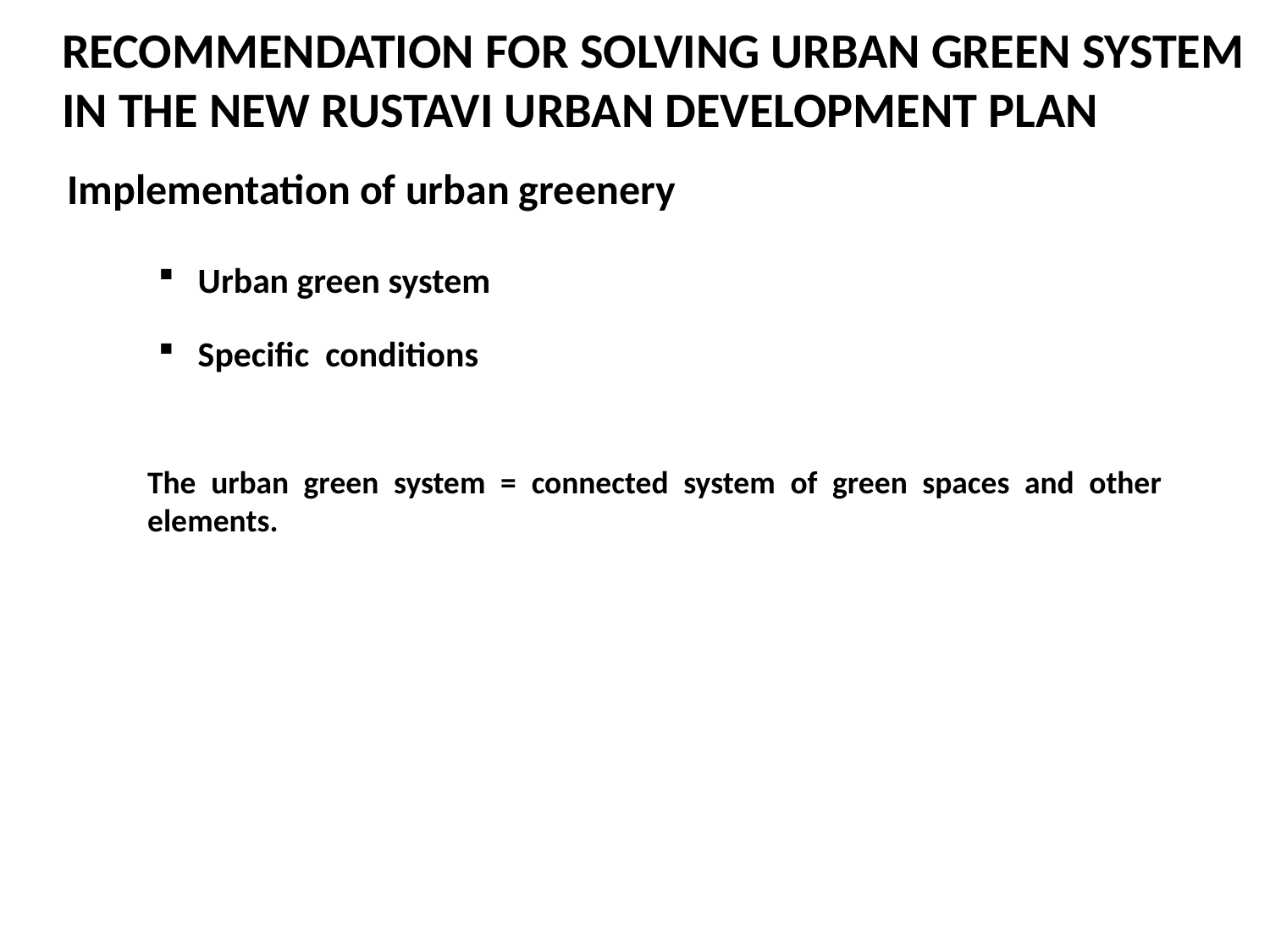

RECOMMENDATION FOR SOLVING URBAN GREEN SYSTEM IN THE NEW RUSTAVI URBAN DEVELOPMENT PLAN
Implementation of urban greenery

Urban green system
Specific  conditions
The urban green system = connected system of green spaces and other elements.